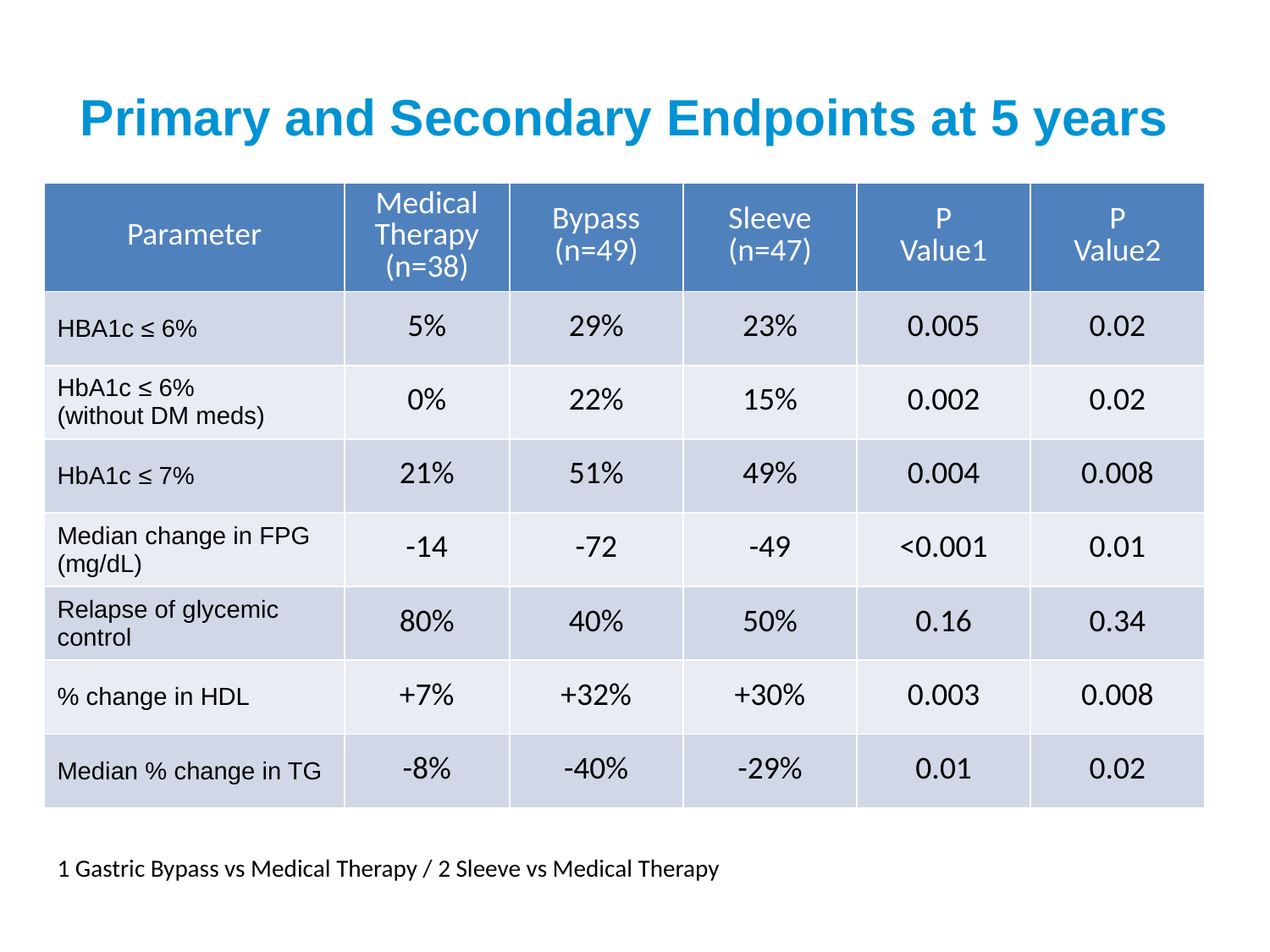

# Primary and Secondary Endpoints at 5 years
| Parameter | Medical Therapy (n=38) | Bypass (n=49) | Sleeve (n=47) | P Value1 | P Value2 |
| --- | --- | --- | --- | --- | --- |
| HBA1c ≤ 6% | 5% | 29% | 23% | 0.005 | 0.02 |
| HbA1c ≤ 6% (without DM meds) | 0% | 22% | 15% | 0.002 | 0.02 |
| HbA1c ≤ 7% | 21% | 51% | 49% | 0.004 | 0.008 |
| Median change in FPG (mg/dL) | -14 | -72 | -49 | <0.001 | 0.01 |
| Relapse of glycemic control | 80% | 40% | 50% | 0.16 | 0.34 |
| % change in HDL | +7% | +32% | +30% | 0.003 | 0.008 |
| Median % change in TG | -8% | -40% | -29% | 0.01 | 0.02 |

1 Gastric Bypass vs Medical Therapy / 2 Sleeve vs Medical Therapy